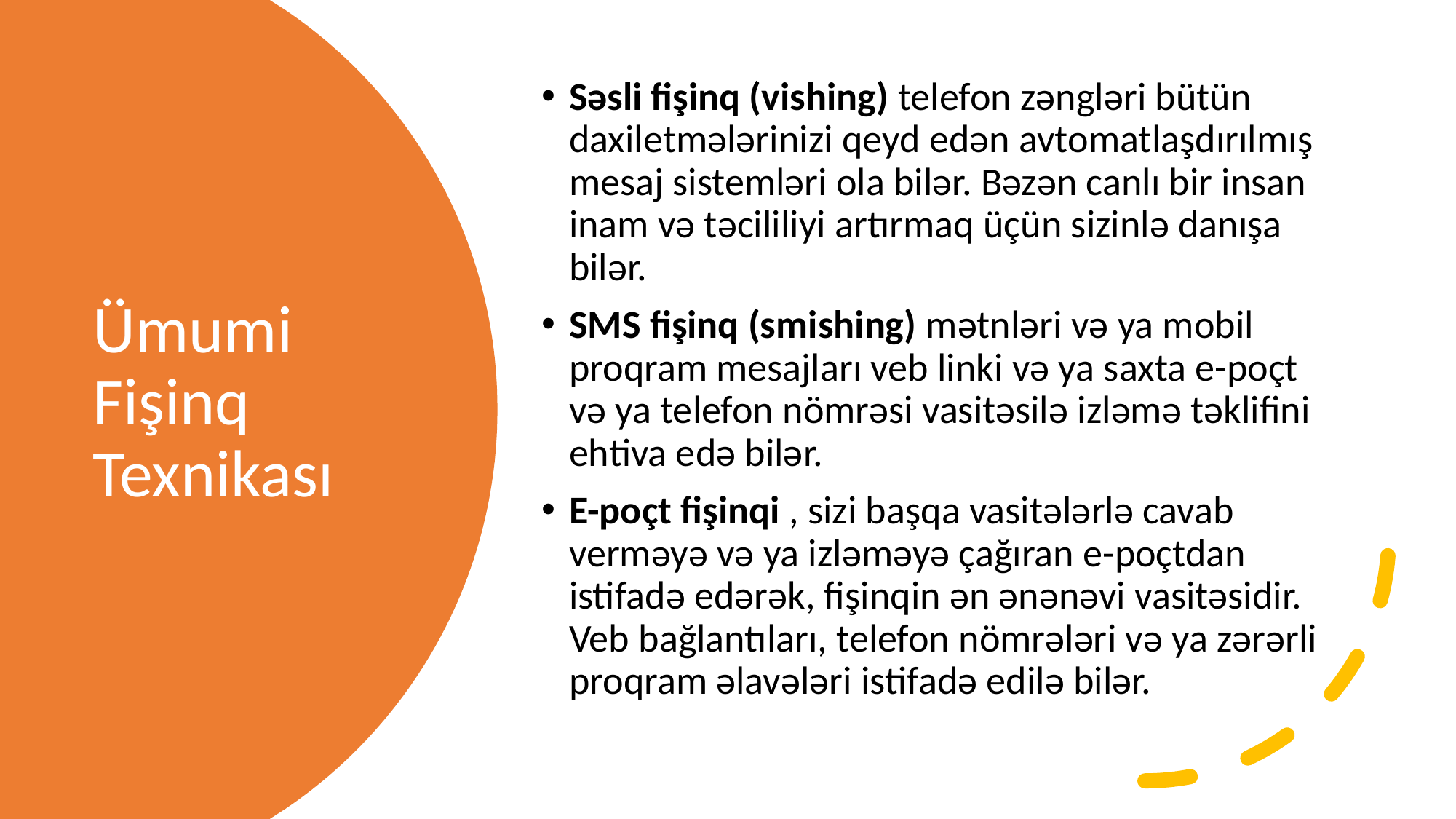

Səsli fişinq (vishing) telefon zəngləri bütün daxiletmələrinizi qeyd edən avtomatlaşdırılmış mesaj sistemləri ola bilər. Bəzən canlı bir insan inam və təcililiyi artırmaq üçün sizinlə danışa bilər.
SMS fişinq (smishing) mətnləri və ya mobil proqram mesajları veb linki və ya saxta e-poçt və ya telefon nömrəsi vasitəsilə izləmə təklifini ehtiva edə bilər.
E-poçt fişinqi , sizi başqa vasitələrlə cavab verməyə və ya izləməyə çağıran e-poçtdan istifadə edərək, fişinqin ən ənənəvi vasitəsidir. Veb bağlantıları, telefon nömrələri və ya zərərli proqram əlavələri istifadə edilə bilər.

# Ümumi     Fişinq Texnikası